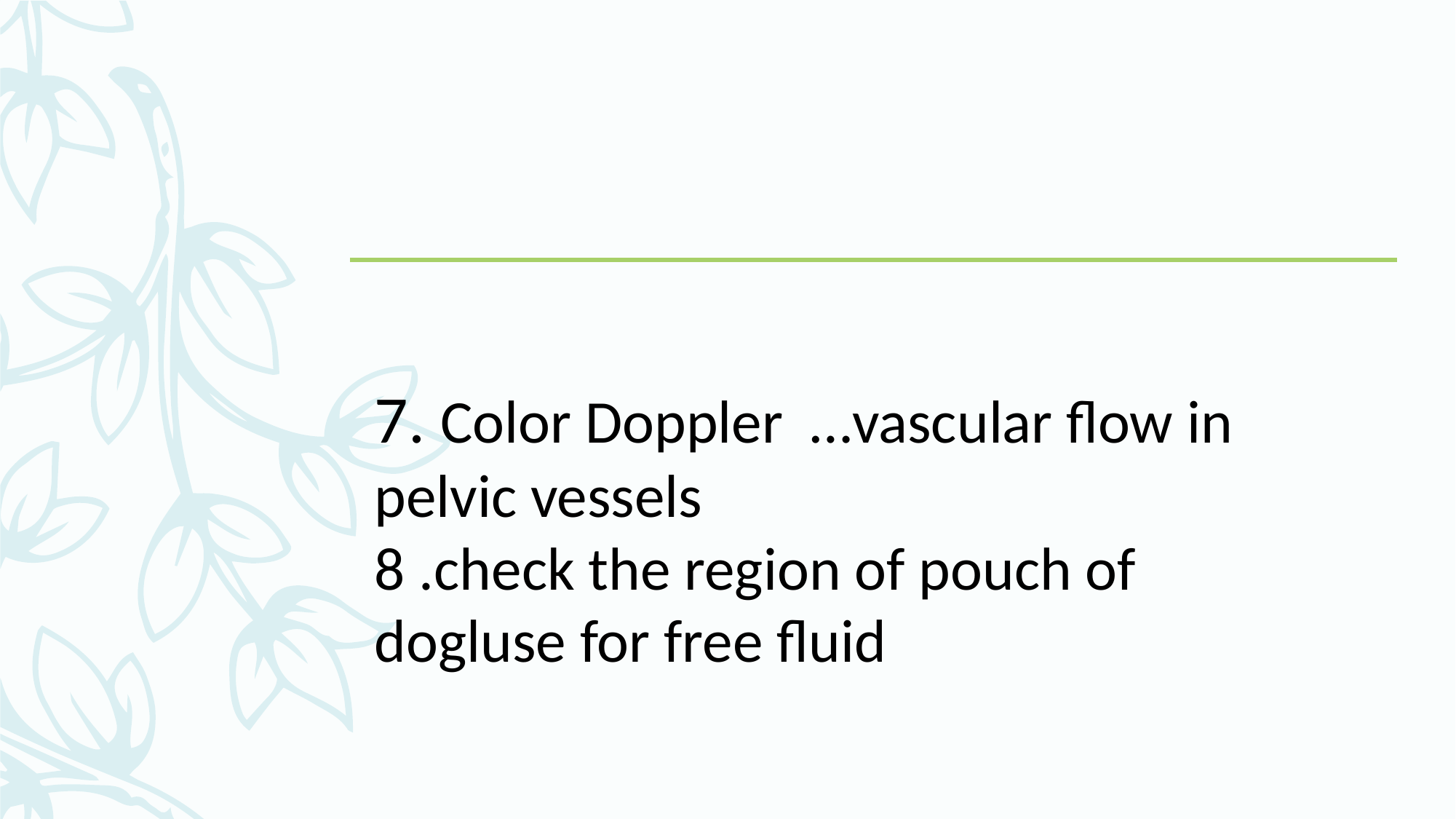

#

7. Color Doppler  …vascular flow in pelvic vessels
8 .check the region of pouch of dogluse for free fluid